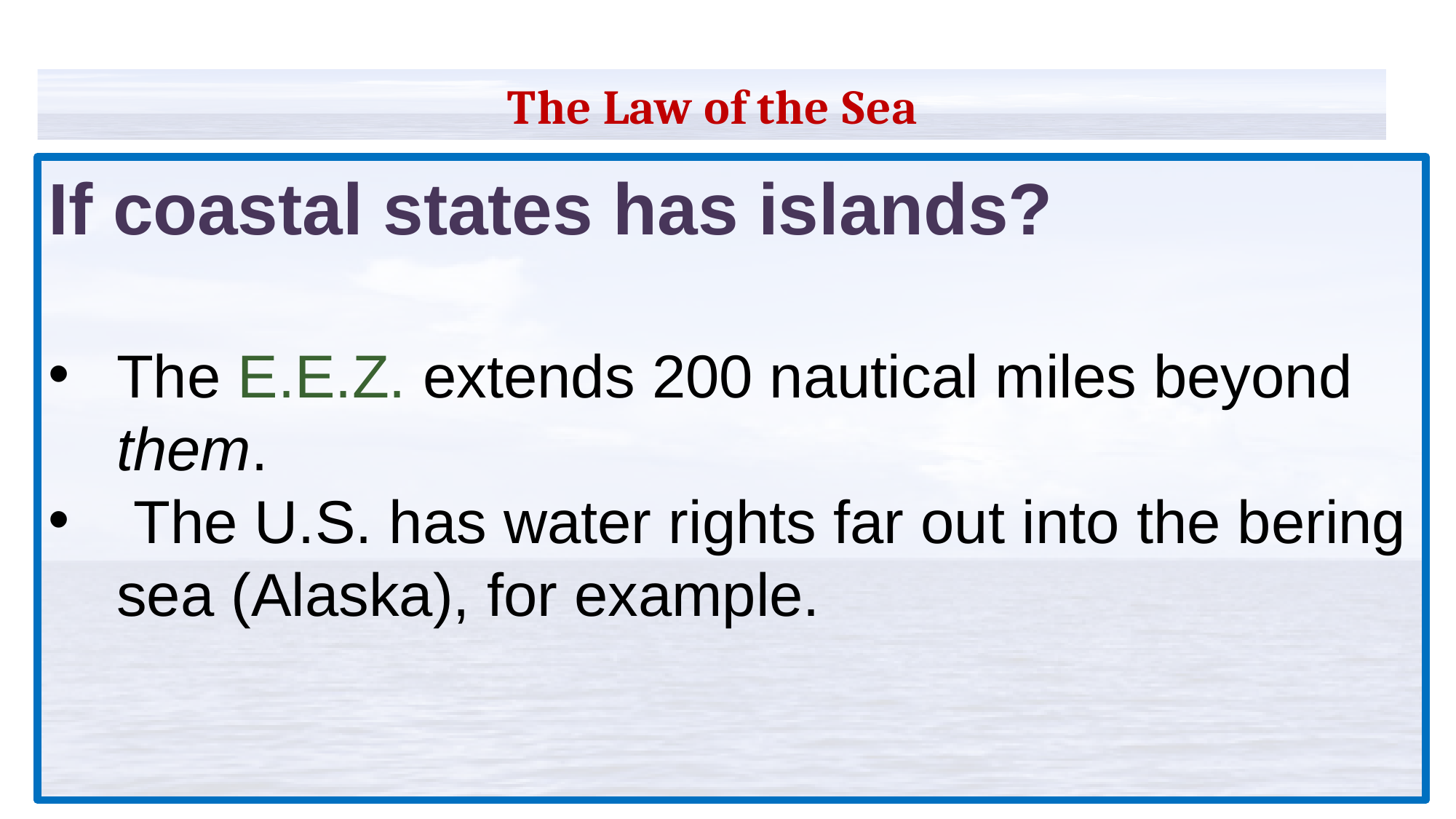

The Law of the Sea
If coastal states has islands?

The E.E.Z. extends 200 nautical miles beyond them.
 The U.S. has water rights far out into the bering sea (Alaska), for example.